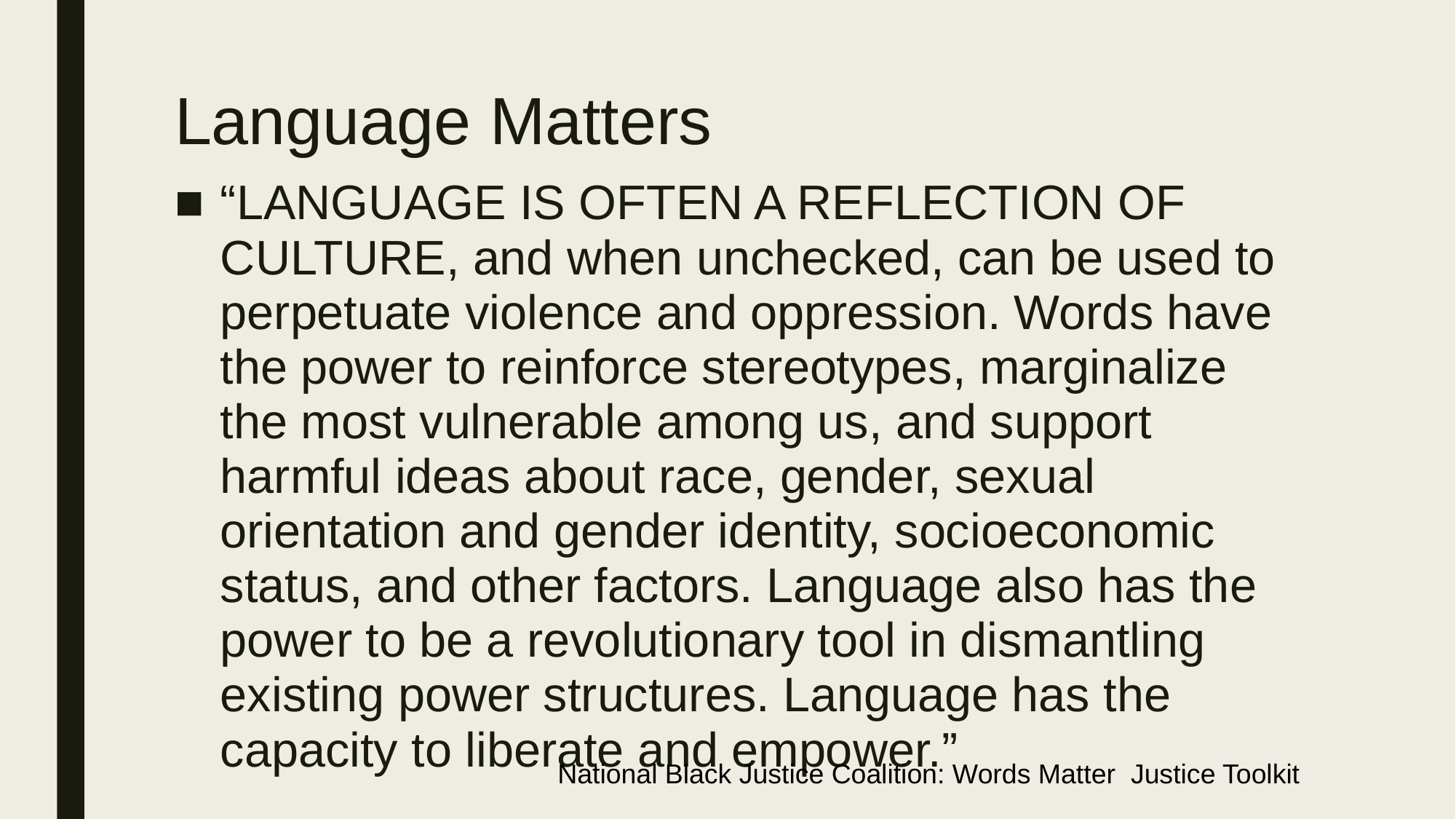

# Language Matters
“LANGUAGE IS OFTEN A REFLECTION OF CULTURE, and when unchecked, can be used to perpetuate violence and oppression. Words have the power to reinforce stereotypes, marginalize the most vulnerable among us, and support harmful ideas about race, gender, sexual orientation and gender identity, socioeconomic status, and other factors. Language also has the power to be a revolutionary tool in dismantling existing power structures. Language has the capacity to liberate and empower.”
National Black Justice Coalition: Words Matter  Justice Toolkit